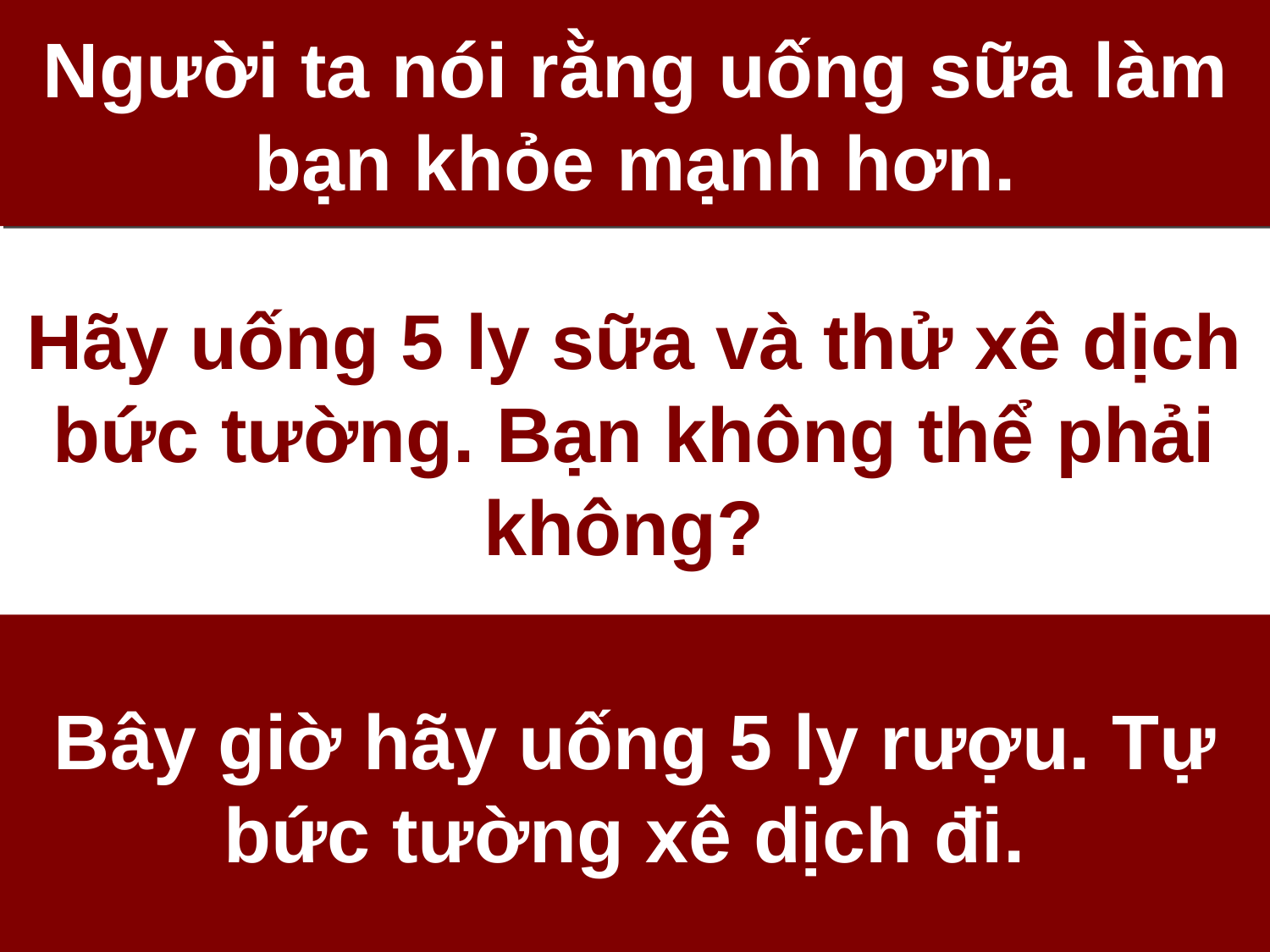

# Người ta nói rằng uống sữa làm bạn khỏe mạnh hơn.
Hãy uống 5 ly sữa và thử xê dịch bức tường. Bạn không thể phải không?
Bây giờ hãy uống 5 ly rượu. Tự bức tường xê dịch đi.